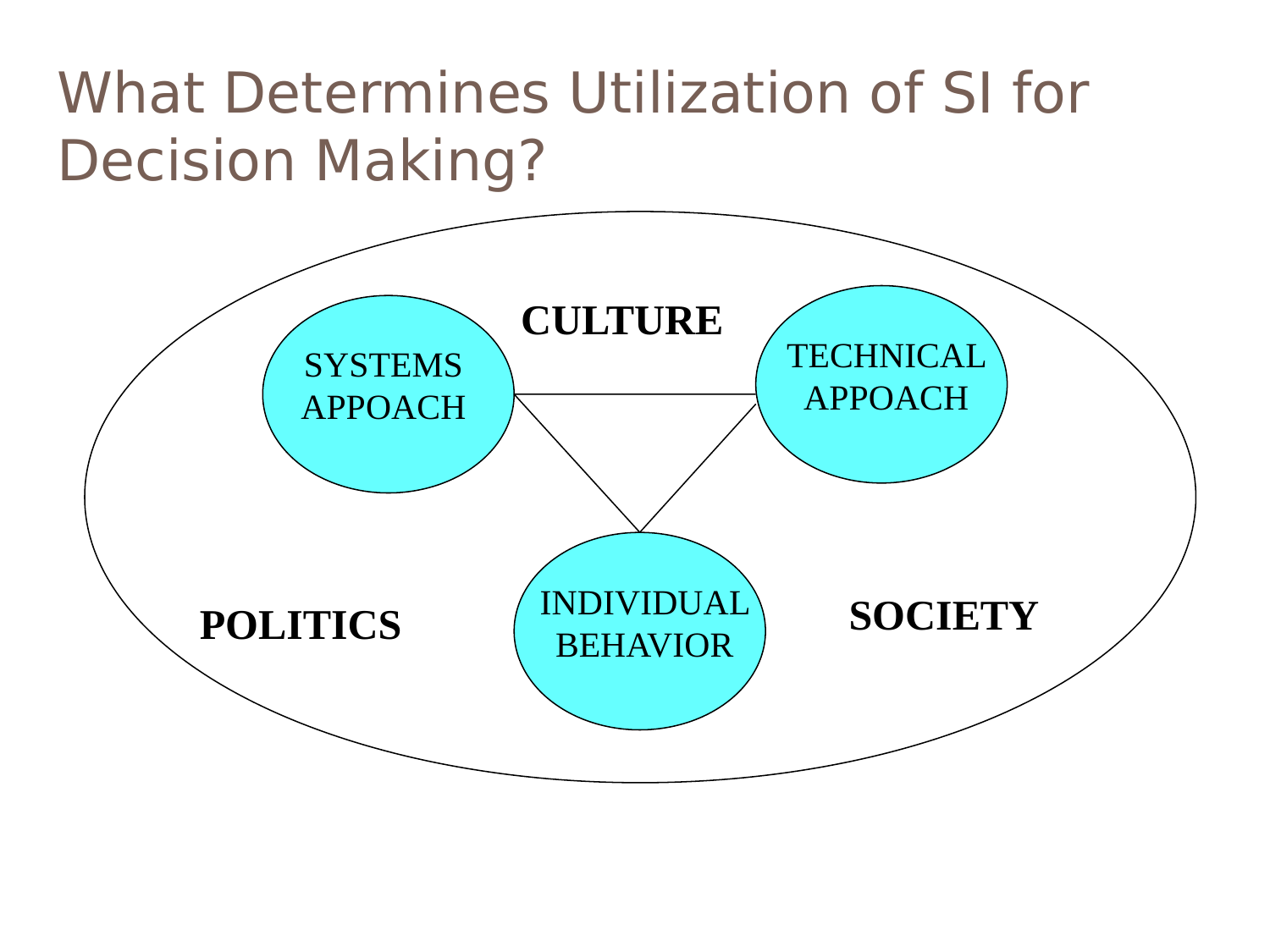

What Determines Utilization of SI for Decision Making?

TECHNICAL APPOACH
SYSTEMS APPOACH

INDIVIDUAL BEHAVIOR
CULTURE

SOCIETY
POLITICS